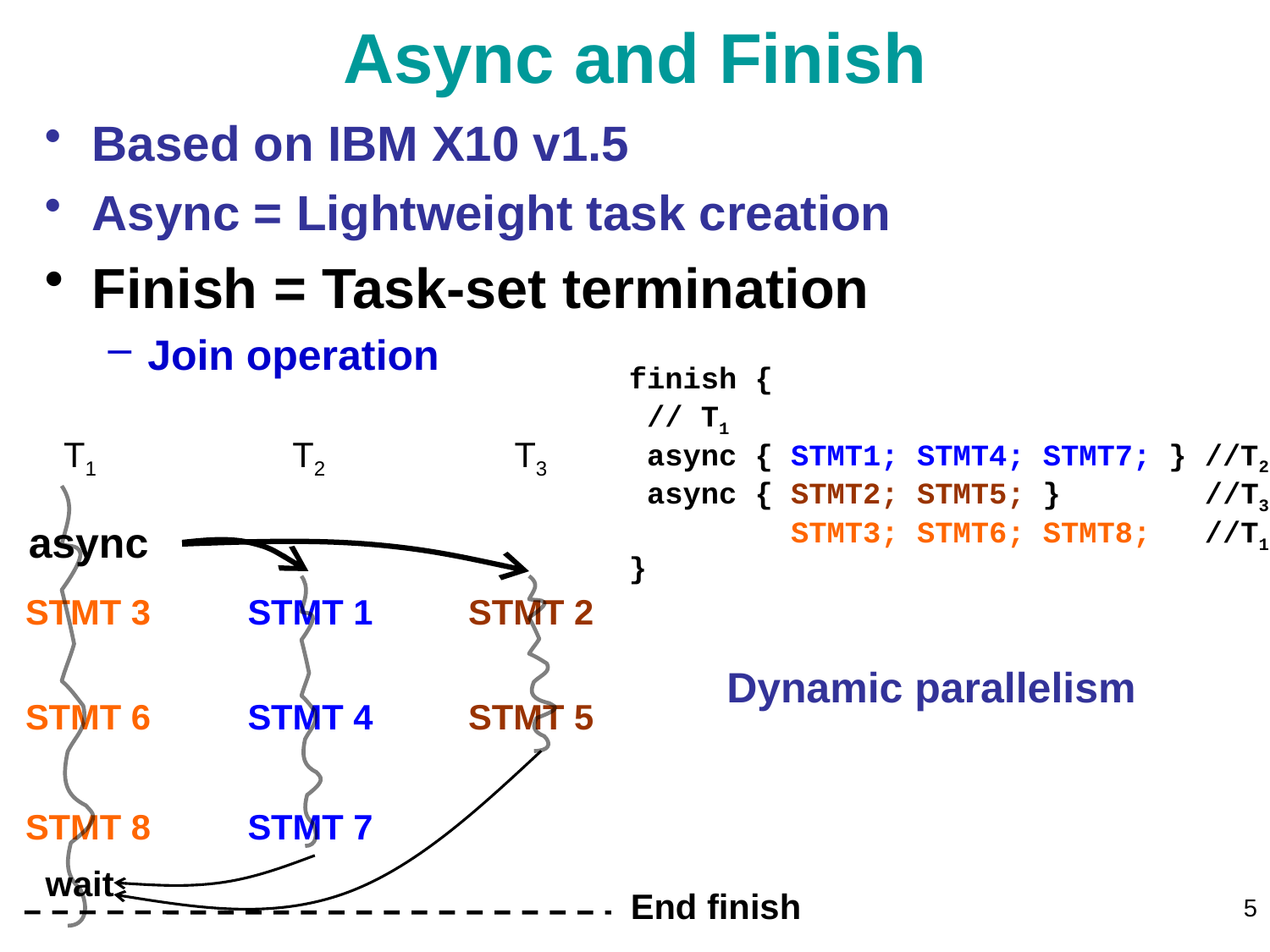

# Async and Finish
Based on IBM X10 v1.5
Async = Lightweight task creation
Finish = Task-set termination
Join operation
finish {
 // T1
 async { STMT1; STMT4; STMT7; } //T2
 async { STMT2; STMT5; }        //T3
         STMT3; STMT6; STMT8;   //T1
}
T1
T2
T3

async

STMT 3
STMT 1
STMT 2

 Dynamic parallelism
STMT 6
STMT 4
STMT 5

STMT 8
STMT 7
wait

End finish
5